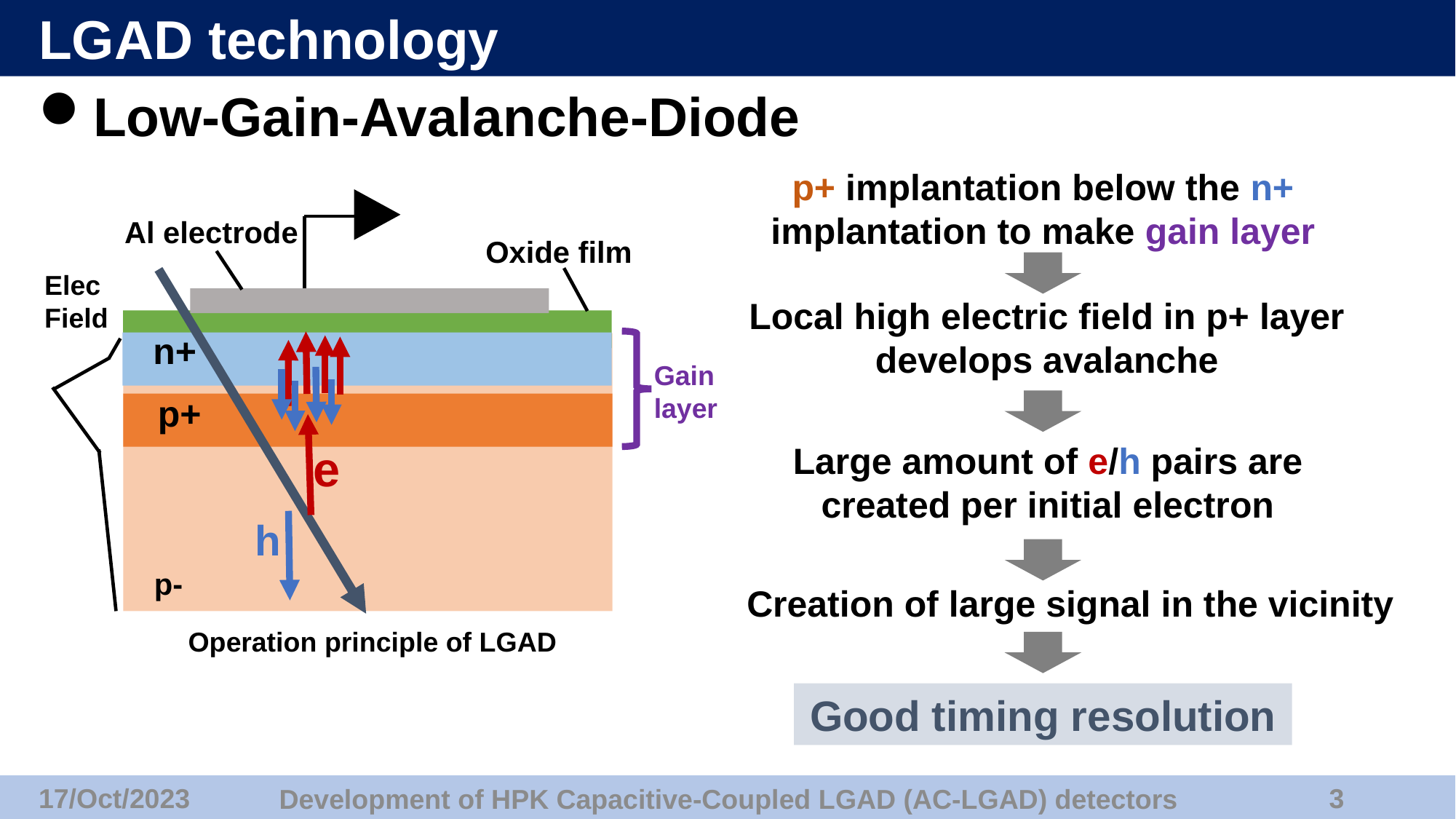

# LGAD technology
Low-Gain-Avalanche-Diode
p+ implantation below the n+ implantation to make gain layer

Al electrode
Oxide film

n+

p+

Elec Field
Local high electric field in p+ layer develops avalanche

Gain layer

Large amount of e/h pairs are created per initial electron
e
h

p-
Creation of large signal in the vicinity
Operation principle of LGAD

Good timing resolution
17/Oct/2023
3
Development of HPK Capacitive-Coupled LGAD (AC-LGAD) detectors